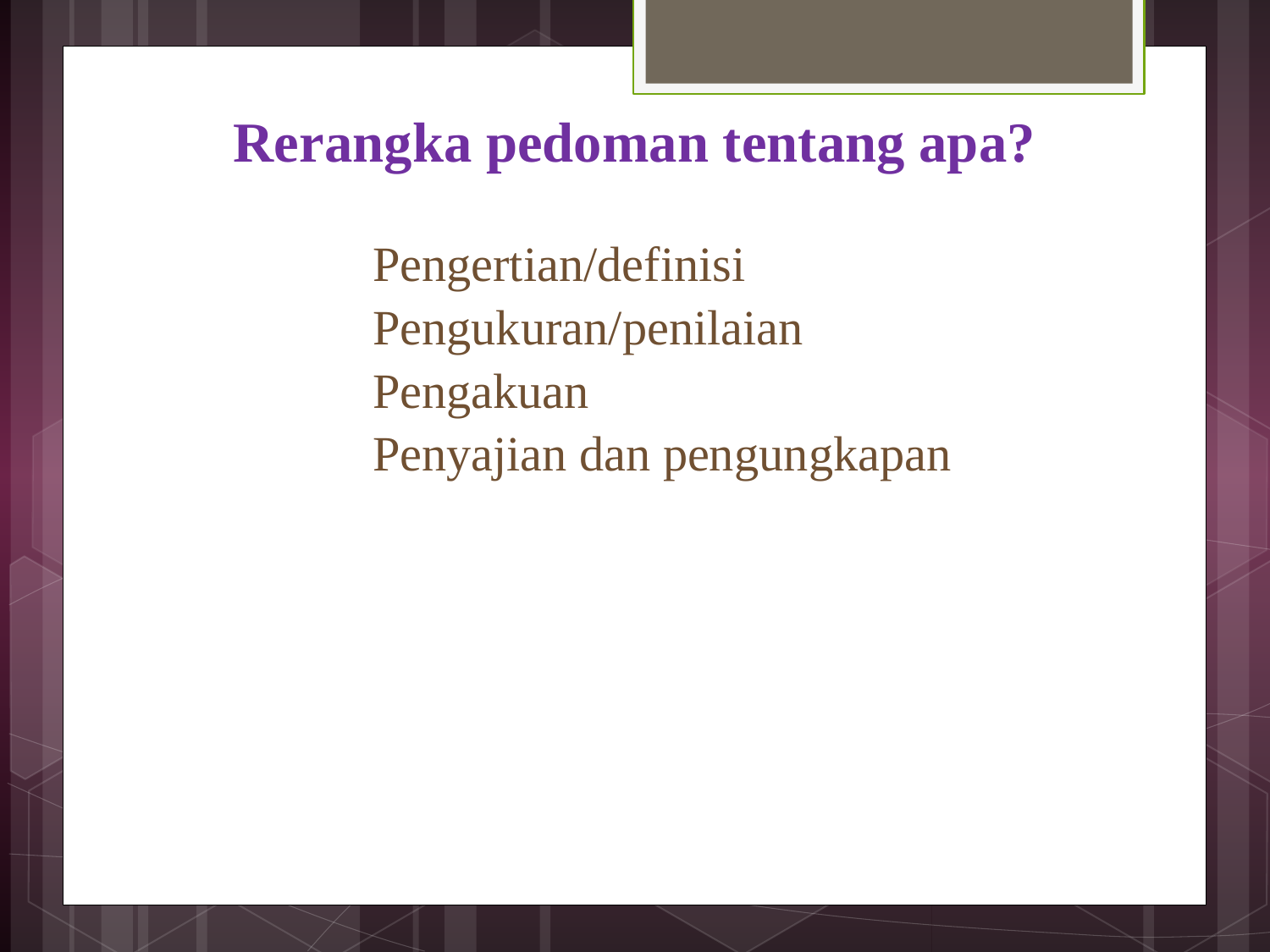

Rerangka pedoman tentang apa?
Pengertian/definisi
Pengukuran/penilaian
Pengakuan
Penyajian dan pengungkapan